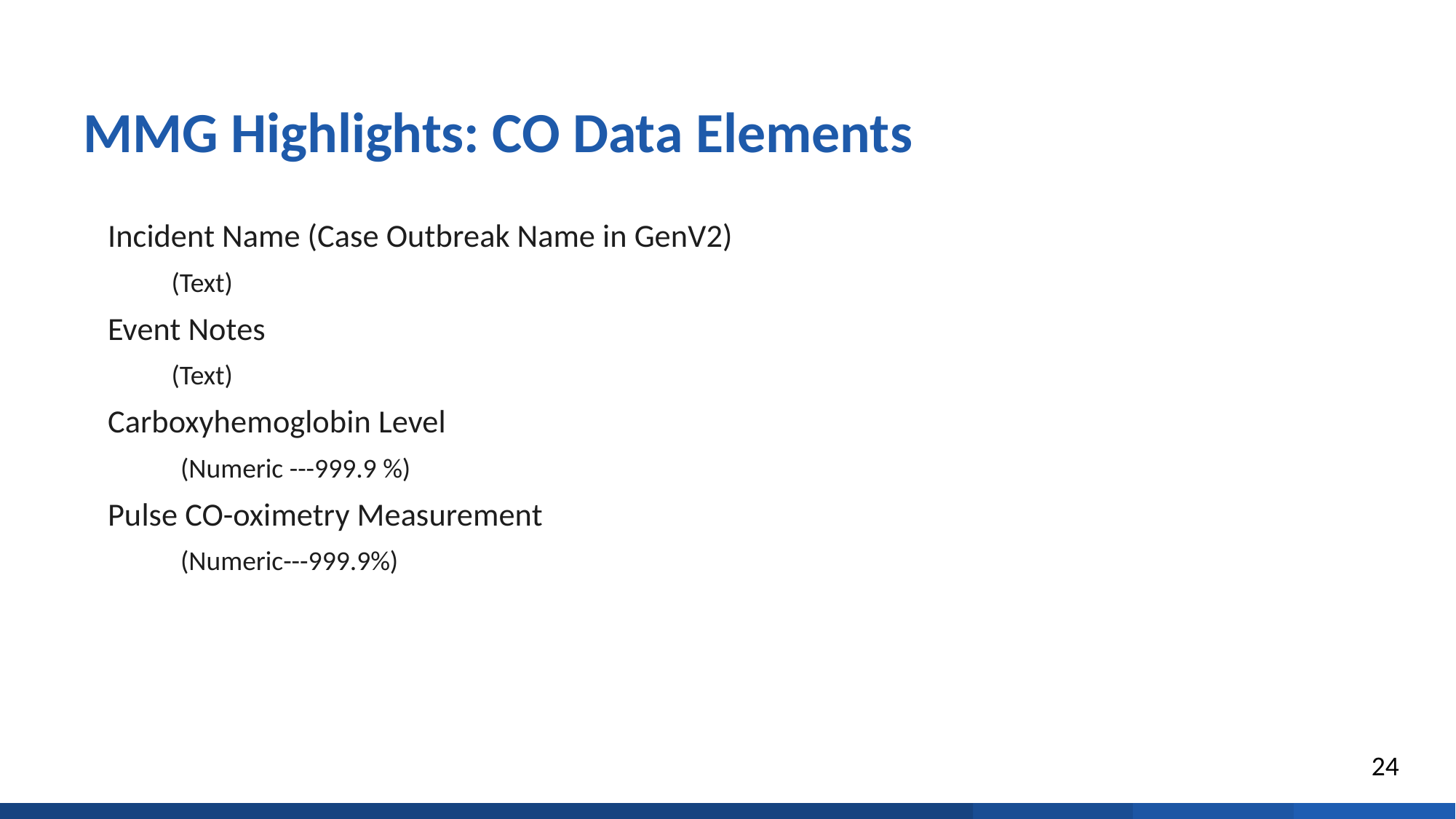

# MMG Highlights: CO Data Elements
Incident Name (Case Outbreak Name in GenV2)
(Text)
Event Notes
(Text)
Carboxyhemoglobin Level
(Numeric ---999.9 %)
Pulse CO-oximetry Measurement
(Numeric---999.9%)

24